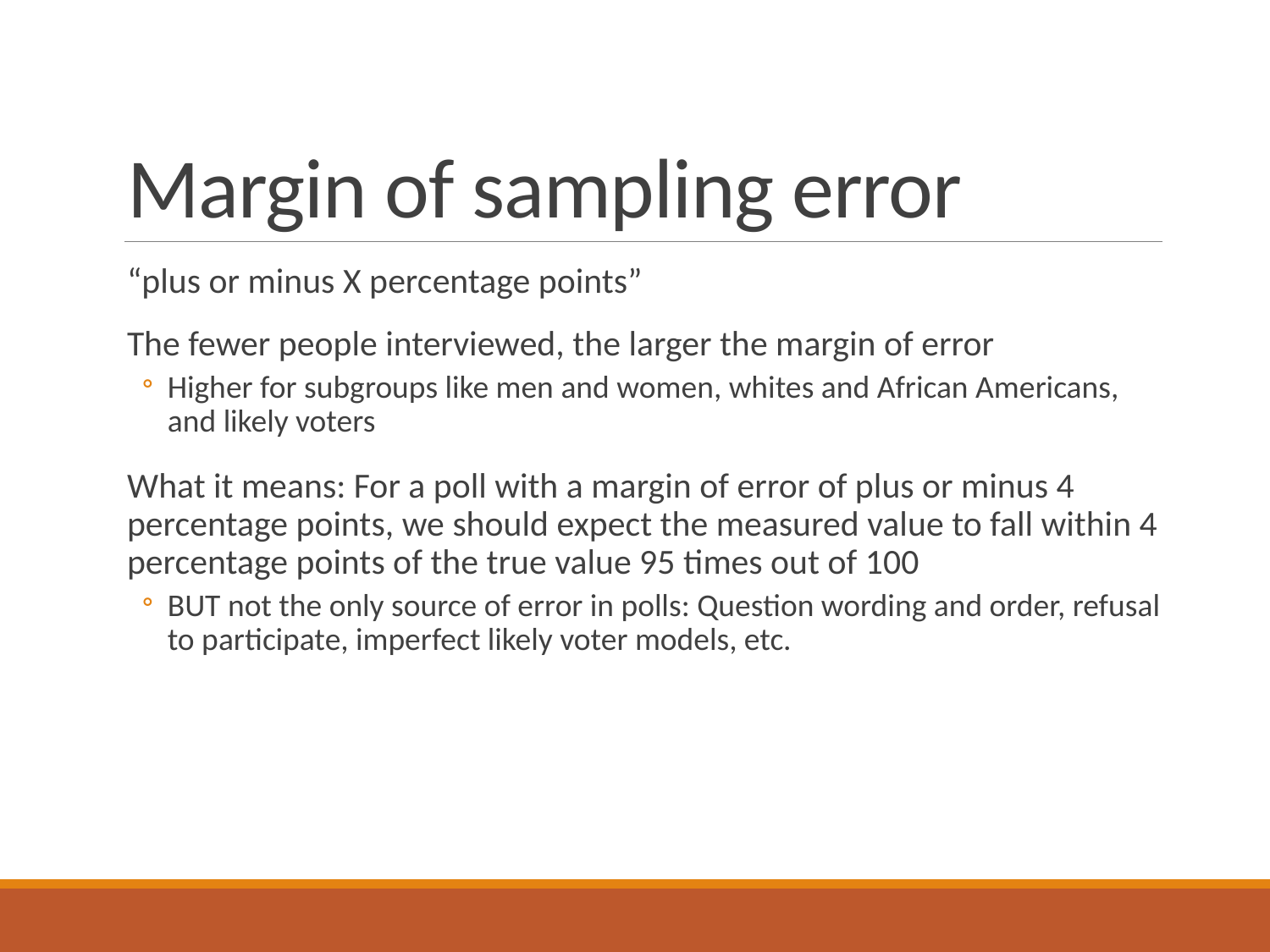

# Margin of sampling error
“plus or minus X percentage points”
The fewer people interviewed, the larger the margin of error
Higher for subgroups like men and women, whites and African Americans, and likely voters
What it means: For a poll with a margin of error of plus or minus 4 percentage points, we should expect the measured value to fall within 4 percentage points of the true value 95 times out of 100
BUT not the only source of error in polls: Question wording and order, refusal to participate, imperfect likely voter models, etc.